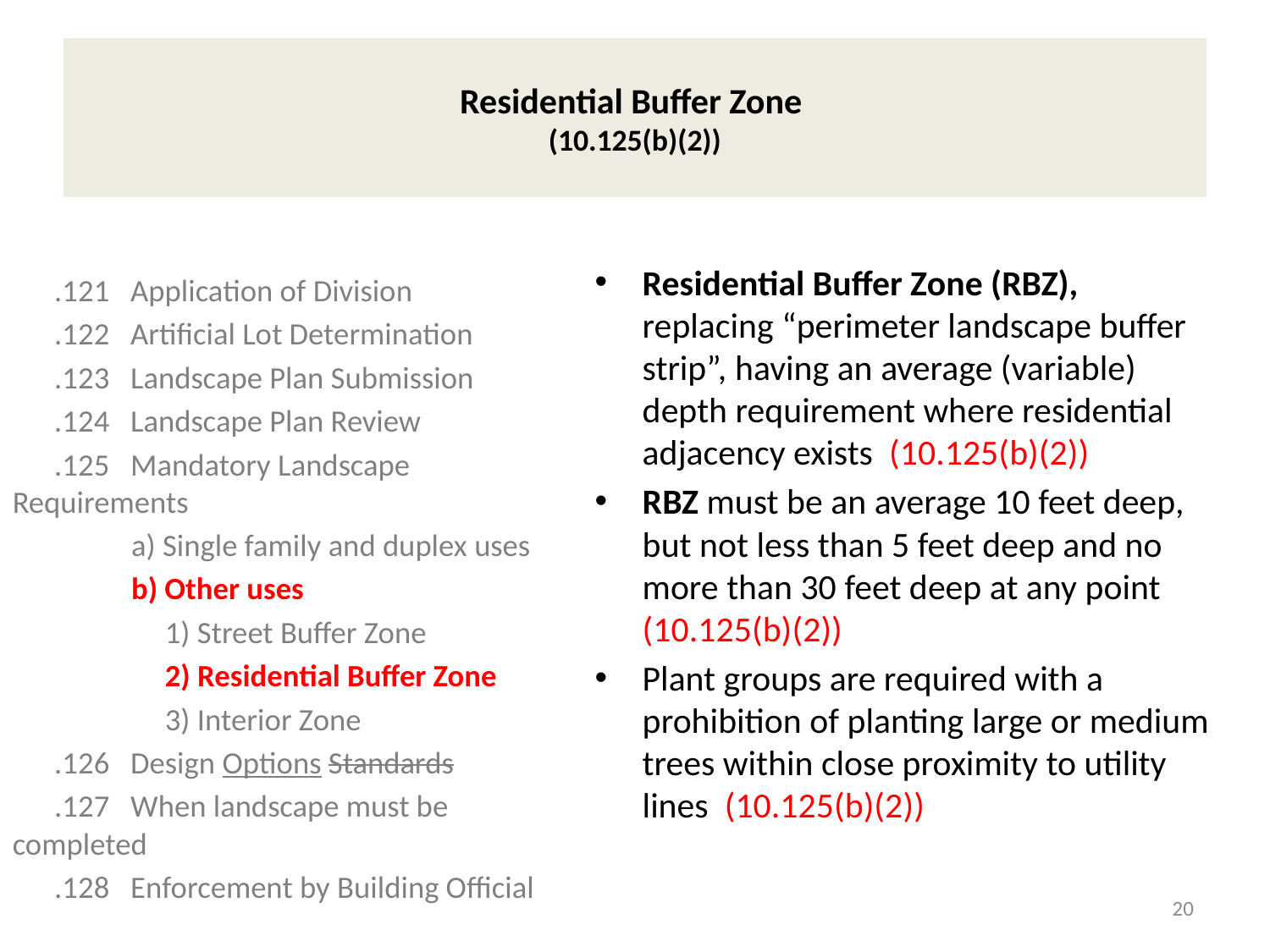

# Residential Buffer Zone (10.125(b)(2))
Residential Buffer Zone (RBZ), replacing “perimeter landscape buffer strip”, having an average (variable) depth requirement where residential adjacency exists  (10.125(b)(2))
RBZ must be an average 10 feet deep, but not less than 5 feet deep and no more than 30 feet deep at any point (10.125(b)(2))
Plant groups are required with a prohibition of planting large or medium trees within close proximity to utility lines  (10.125(b)(2))

      .121   Application of Division
      .122   Artificial Lot Determination
      .123   Landscape Plan Submission
      .124   Landscape Plan Review
      .125   Mandatory Landscape 	Requirements
                 a) Single family and duplex uses
                 b) Other uses
	    1) Street Buffer Zone
	    2) Residential Buffer Zone
	    3) Interior Zone
      .126   Design Options Standards
      .127   When landscape must be 	completed
      .128   Enforcement by Building Official

20